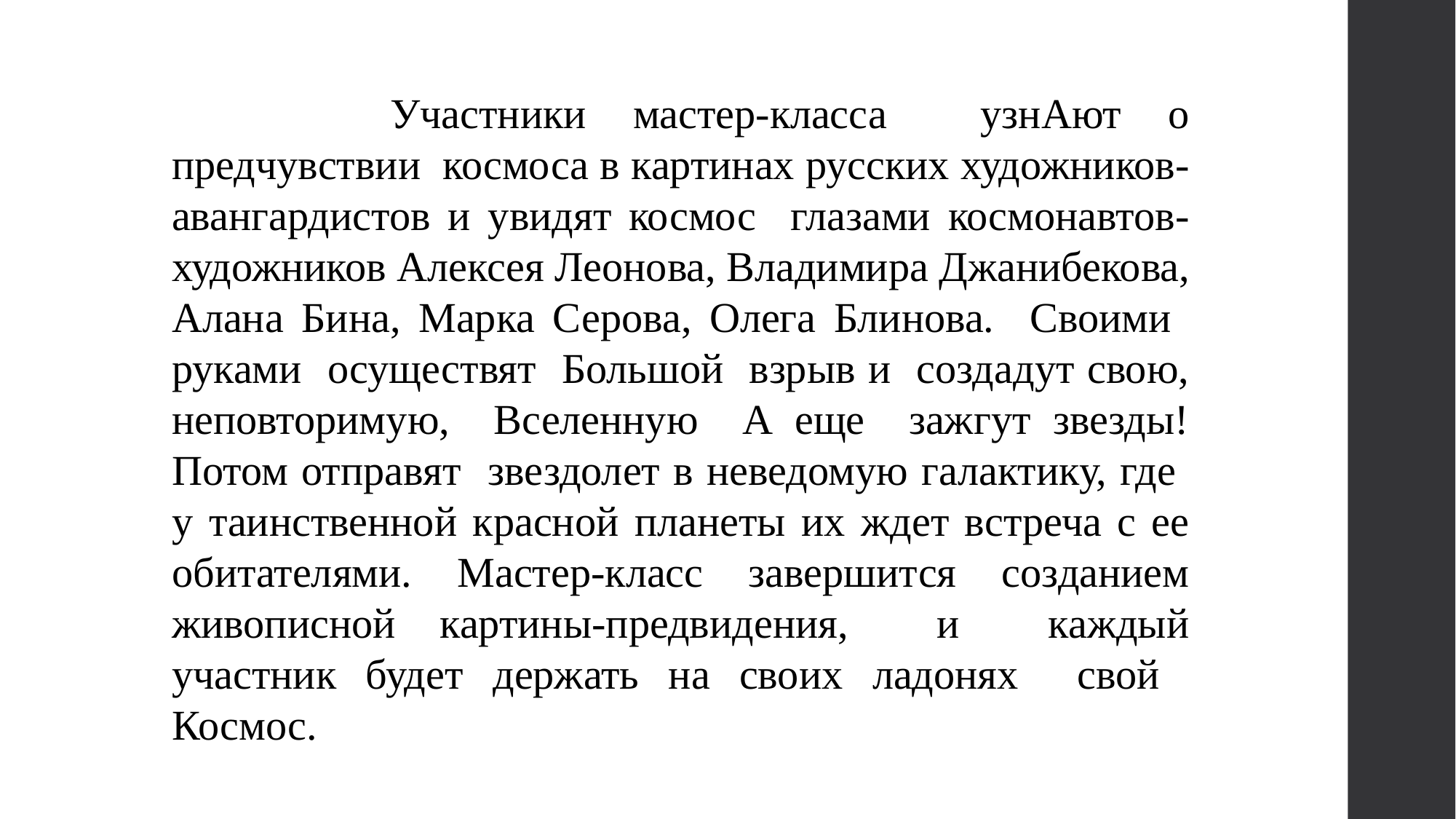

Участники мастер-класса  узнАют о предчувствии  космоса в картинах русских художников-авангардистов и увидят космос  глазами космонавтов-художников Алексея Леонова, Владимира Джанибекова, Алана Бина, Марка Серова, Олега Блинова.  Своими  руками  осуществят  Большой  взрыв и  создадут свою, неповторимую,  Вселенную  А еще  зажгут звезды! Потом отправят  звездолет в неведомую галактику, где  у таинственной красной планеты их ждет встреча с ее обитателями. Мастер-класс завершится созданием живописной картины-предвидения,  и  каждый участник будет держать на своих ладонях  свой  Космос.